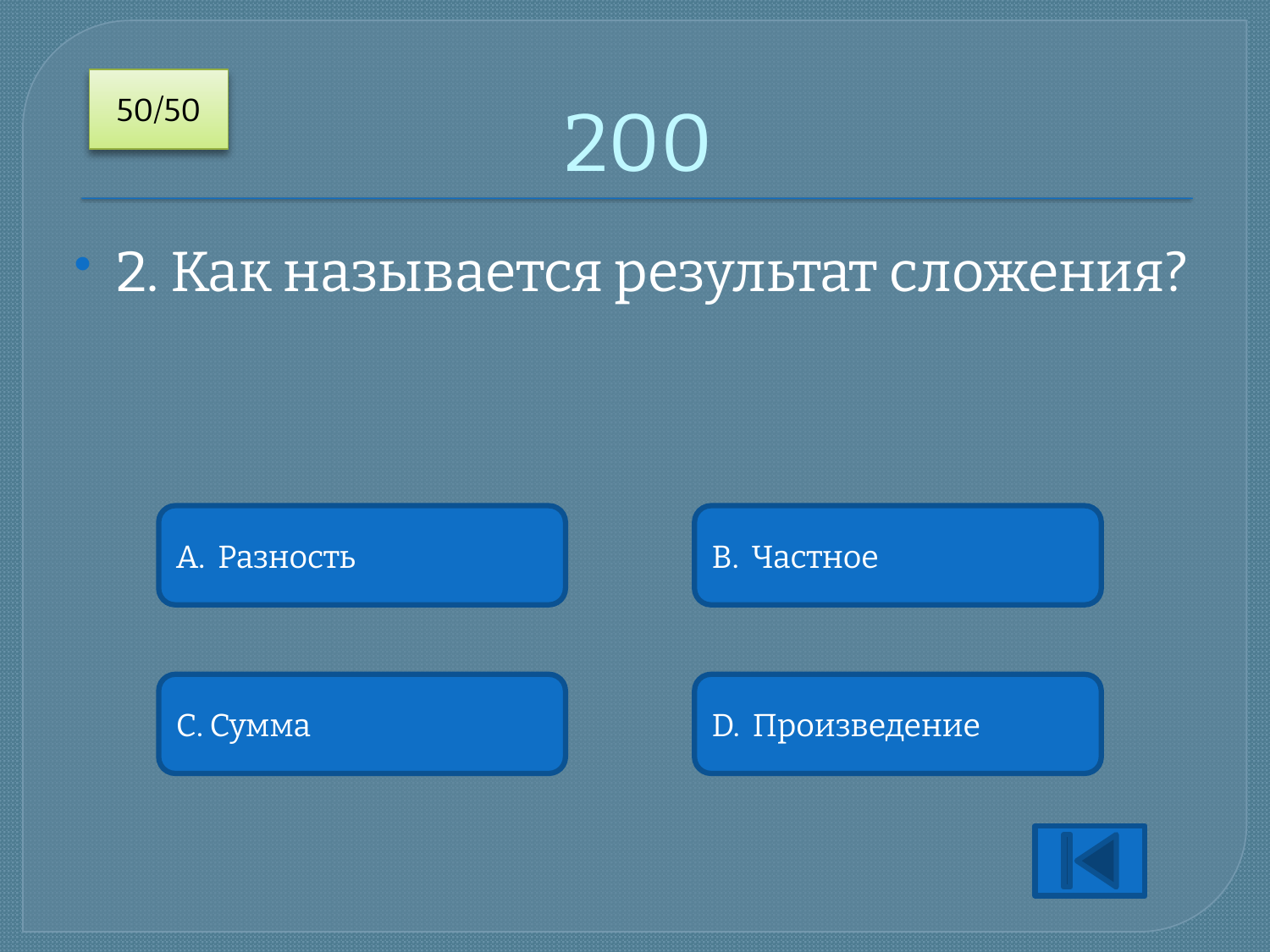

# 200
50/50
2. Как называется результат сложения?

A.  Разность
B.  Частное
C. Сумма
D.  Произведение